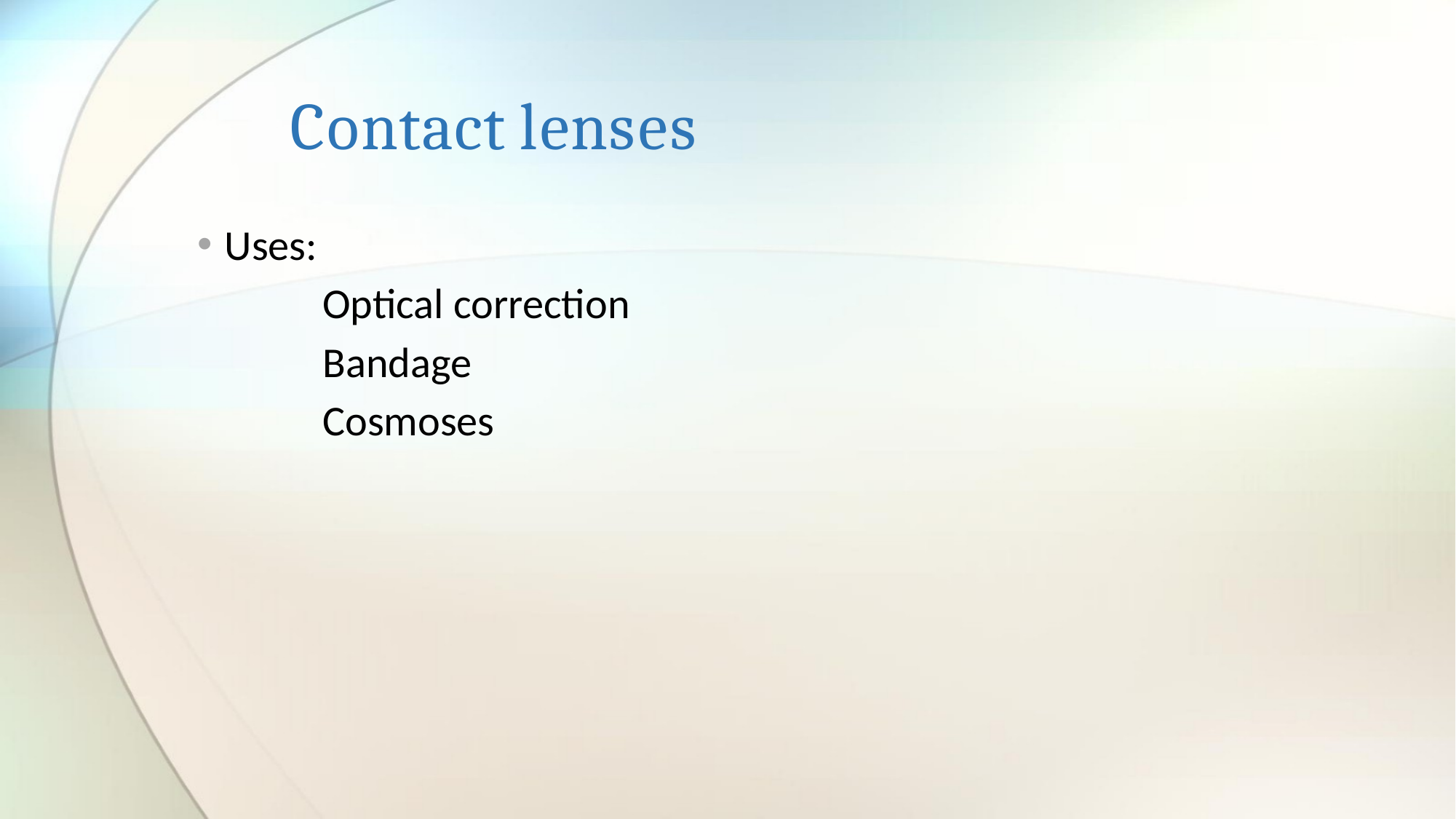

# Contact lenses
Uses:
             Optical correction
             Bandage
             Cosmoses